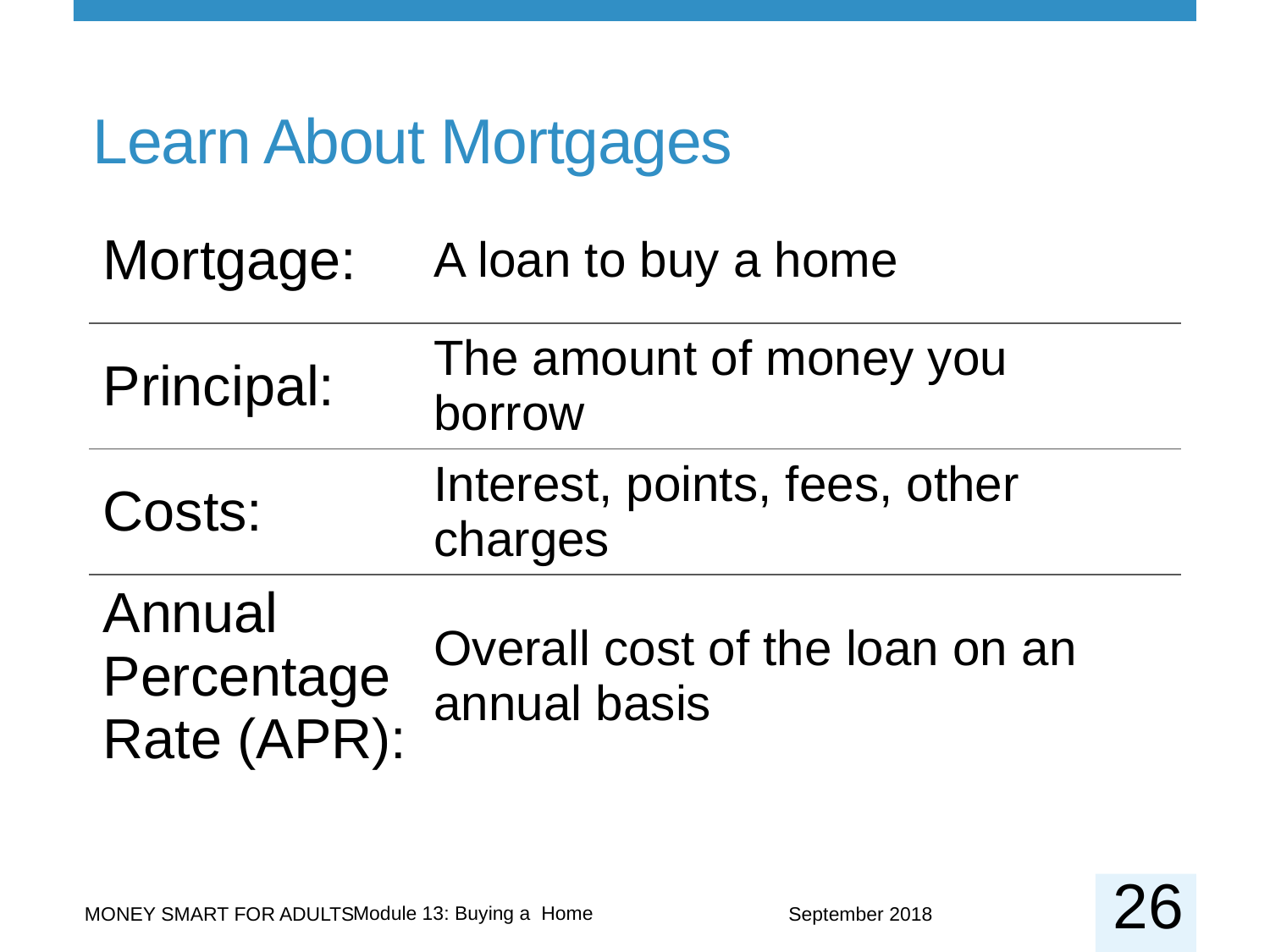

# Learn About Mortgages
| Mortgage: | A loan to buy a home |
| --- | --- |
| Principal: | The amount of money you borrow |
| Costs: | Interest, points, fees, other charges |
| Annual Percentage Rate (APR): | Overall cost of the loan on an annual basis |
26